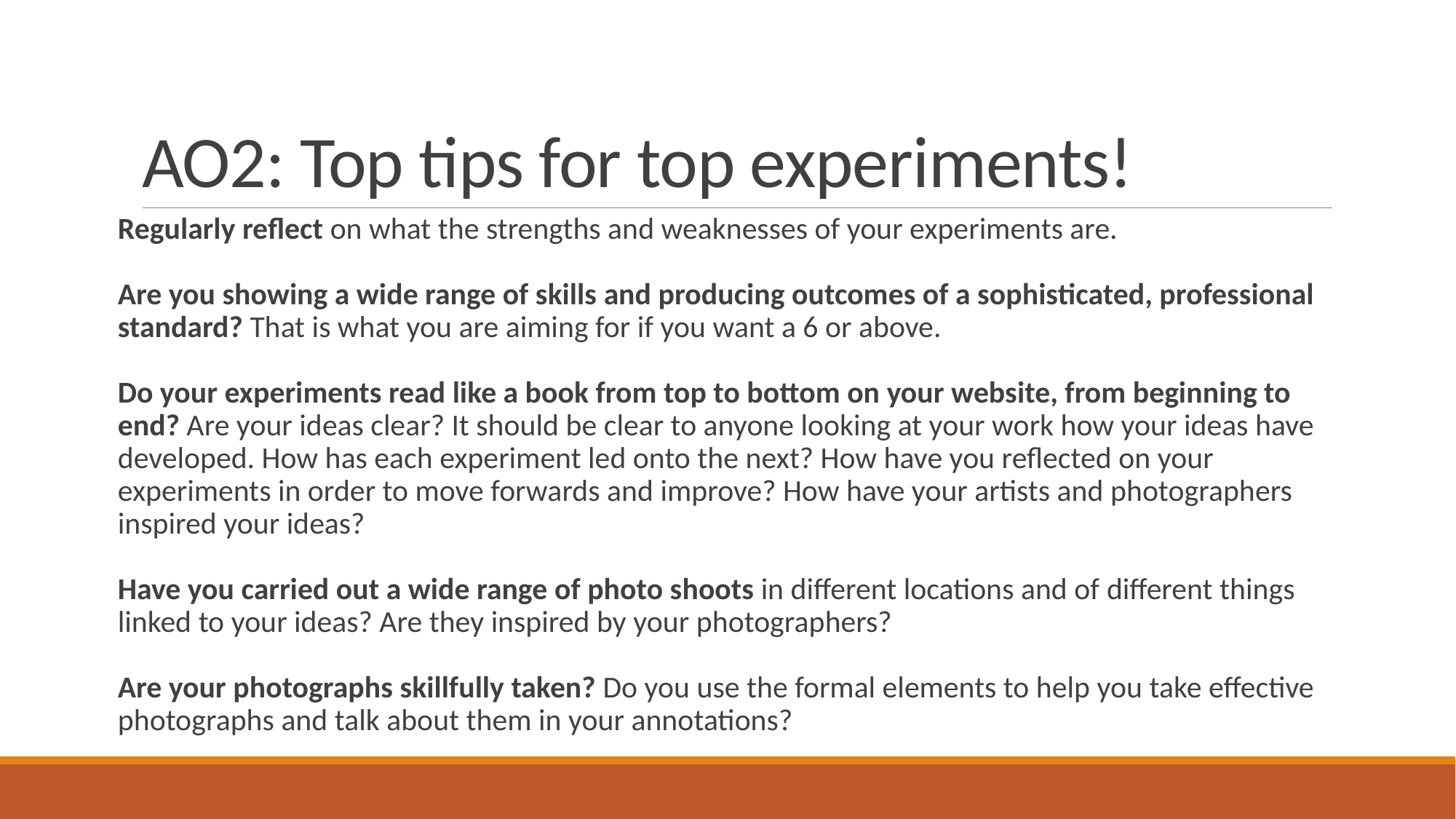

# AO2: Top tips for top experiments!
Regularly reflect on what the strengths and weaknesses of your experiments are.
Are you showing a wide range of skills and producing outcomes of a sophisticated, professional standard? That is what you are aiming for if you want a 6 or above.
Do your experiments read like a book from top to bottom on your website, from beginning to end? Are your ideas clear? It should be clear to anyone looking at your work how your ideas have developed. How has each experiment led onto the next? How have you reflected on your experiments in order to move forwards and improve? How have your artists and photographers inspired your ideas?
Have you carried out a wide range of photo shoots in different locations and of different things linked to your ideas? Are they inspired by your photographers?
Are your photographs skillfully taken? Do you use the formal elements to help you take effective photographs and talk about them in your annotations?